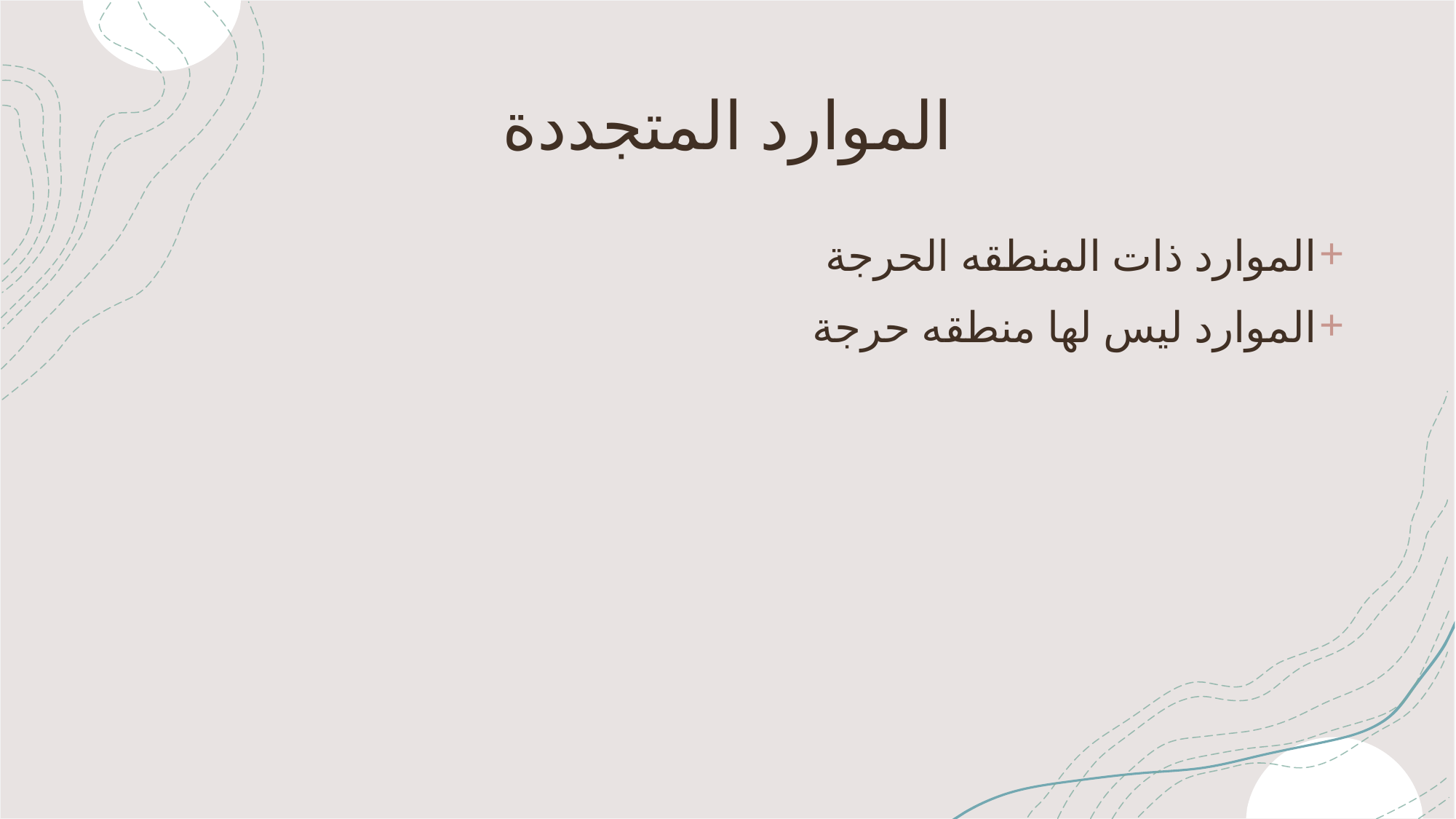

# الموارد المتجددة
الموارد ذات المنطقه الحرجة
الموارد ليس لها منطقه حرجة